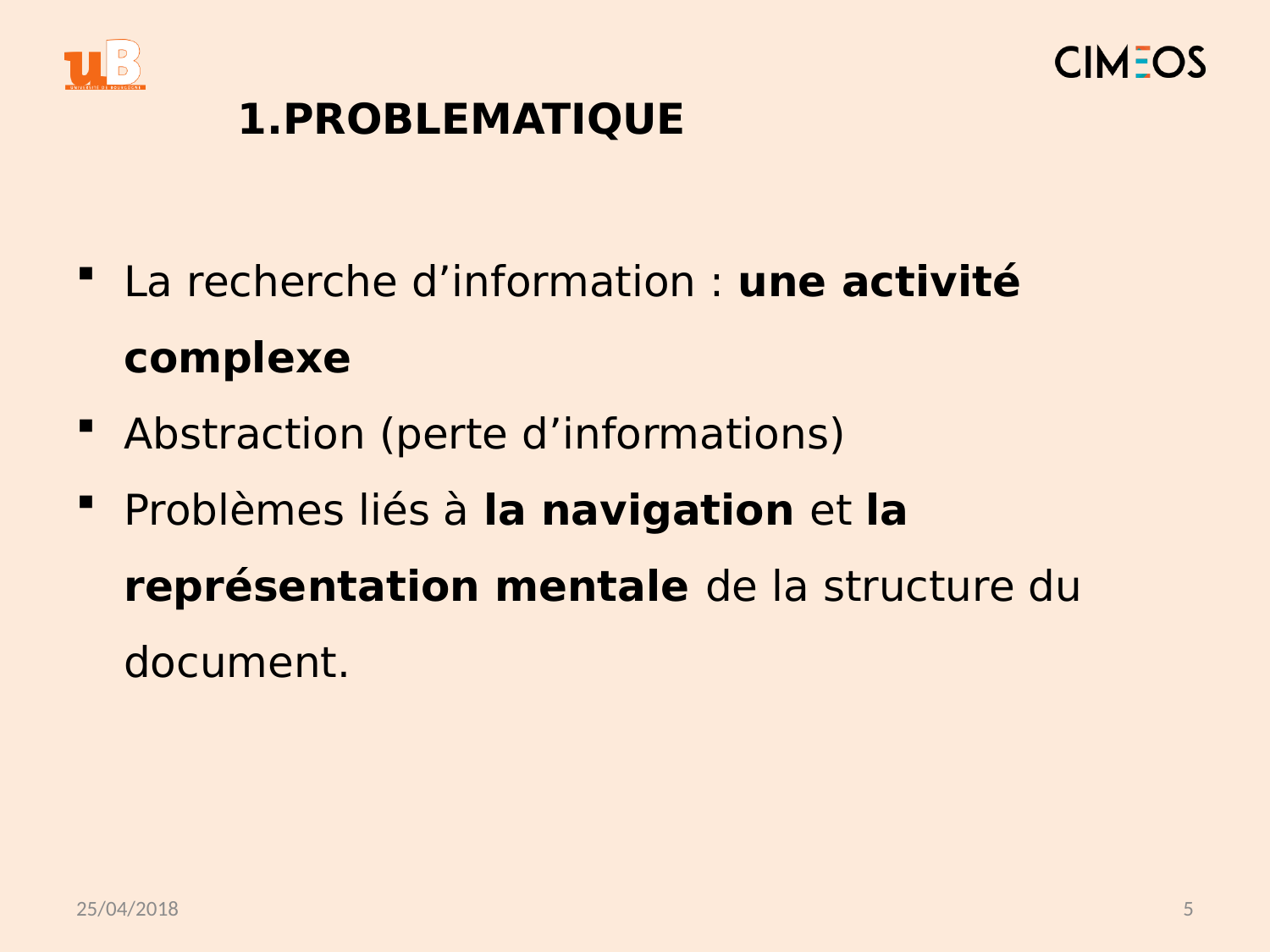

# 1.PROBLEMATIQUE
La recherche d’information : une activité complexe
Abstraction (perte d’informations)
Problèmes liés à la navigation et la représentation mentale de la structure du document.

25/04/2018

5